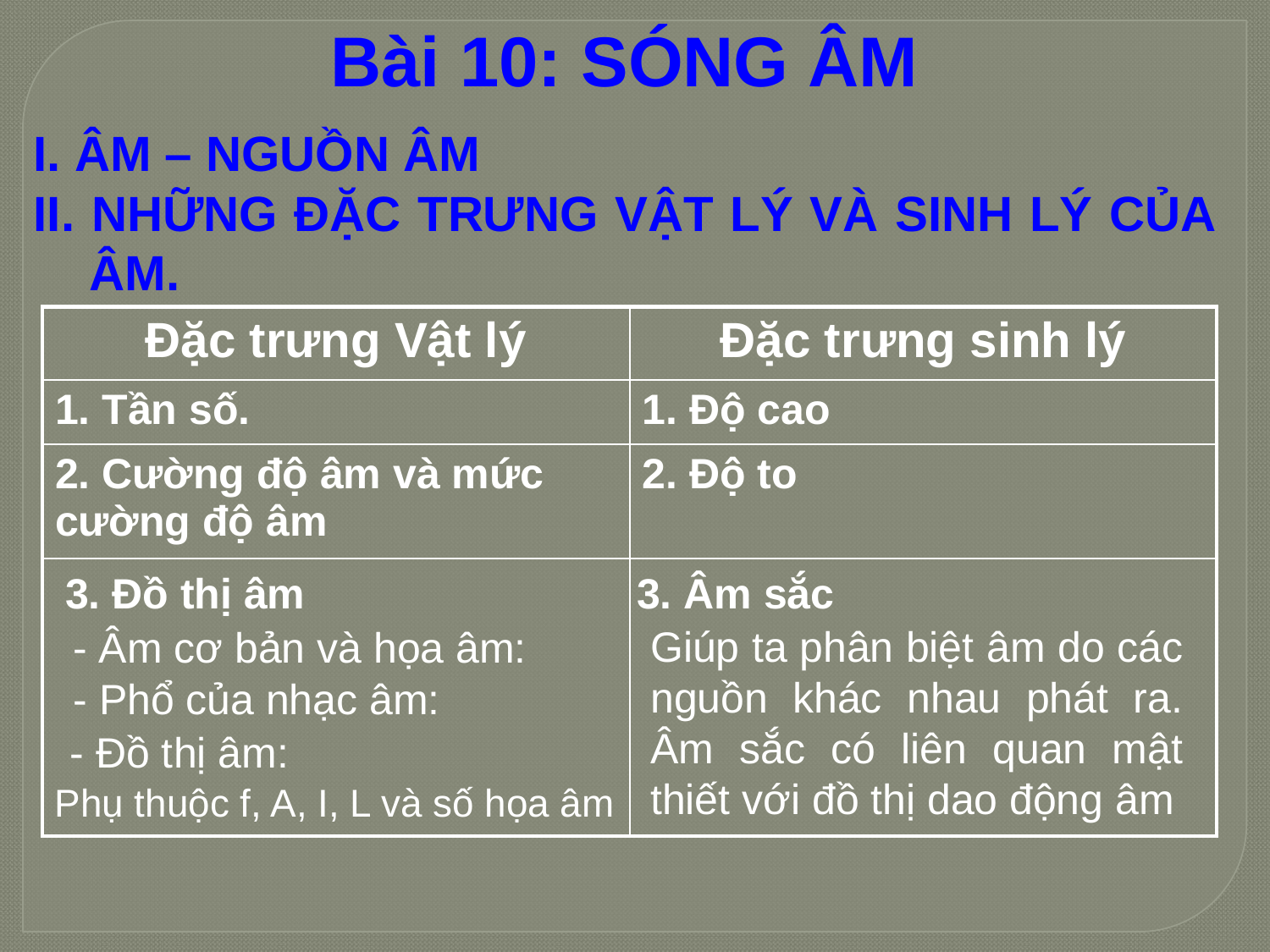

Bài 10: SÓNG ÂM
I. ÂM – NGUỒN ÂM
II. NHỮNG ĐẶC TRƯNG VẬT LÝ VÀ SINH LÝ CỦA 	ÂM.
| Đặc trưng Vật lý | Đặc trưng sinh lý |
| --- | --- |
| 1. Tần số. | 1. Độ cao |
| 2. Cường độ âm và mức cường độ âm | 2. Độ to |
|  |  |
3. Đồ thị âm
3. Âm sắc
Giúp ta phân biệt âm do các nguồn khác nhau phát ra. Âm sắc có liên quan mật thiết với đồ thị dao động âm
- Âm cơ bản và họa âm:
- Phổ của nhạc âm:
- Đồ thị âm:
Phụ thuộc f, A, I, L và số họa âm